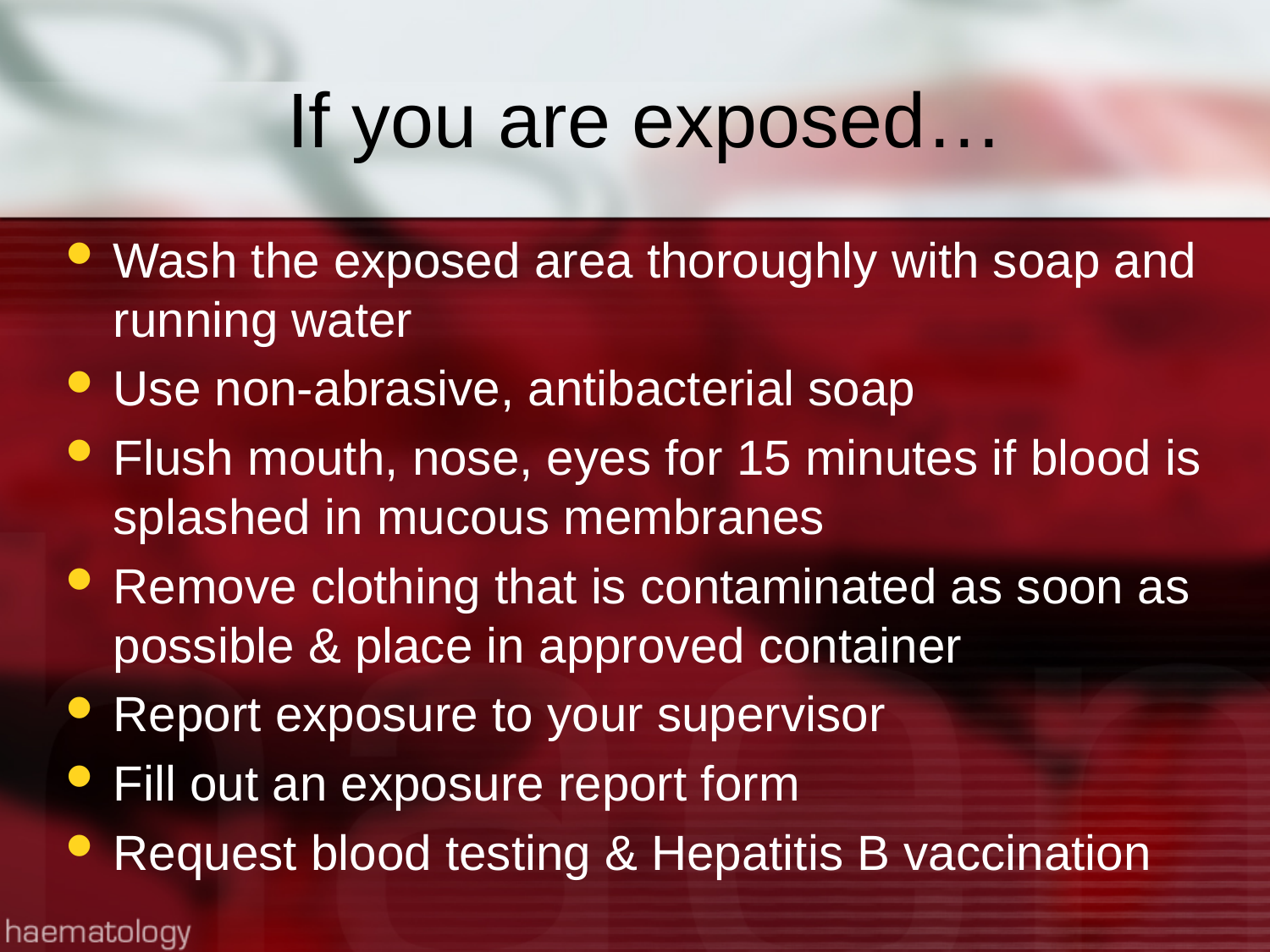

# If you are exposed…
Wash the exposed area thoroughly with soap and running water
Use non-abrasive, antibacterial soap
Flush mouth, nose, eyes for 15 minutes if blood is splashed in mucous membranes
Remove clothing that is contaminated as soon as possible & place in approved container
Report exposure to your supervisor
Fill out an exposure report form
Request blood testing & Hepatitis B vaccination